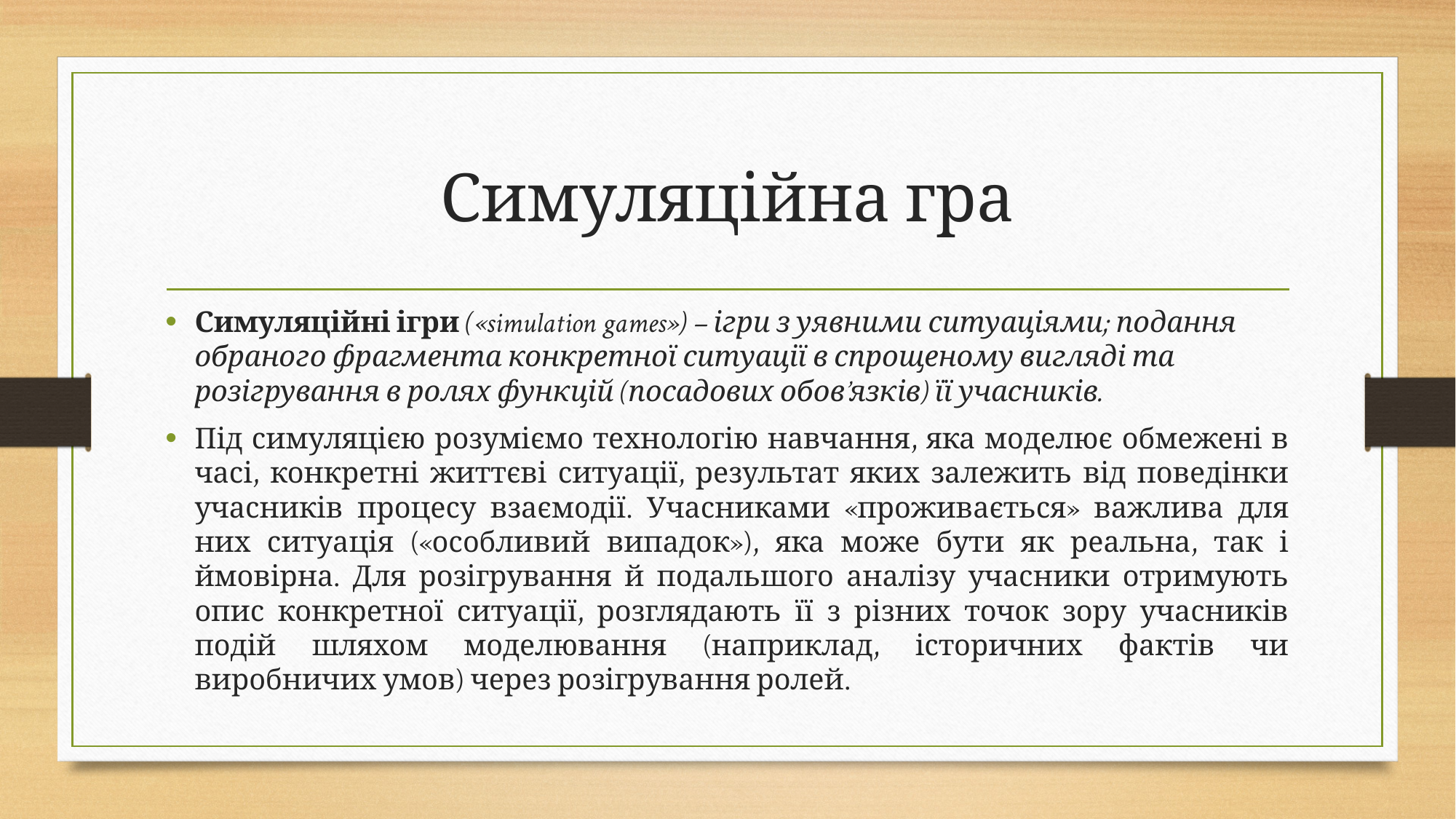

# Симуляційна гра
Симуляційні ігри («simulation games») – ігри з уявними ситуаціями; подання обраного фрагмента конкретної ситуації в спрощеному вигляді та розігрування в ролях функцій (посадових обов’язків) її учасників.
Під симуляцією розуміємо технологію навчання, яка моделює обмежені в часі, конкретні життєві ситуації, результат яких залежить від поведінки учасників процесу взаємодії. Учасниками «проживається» важлива для них ситуація («особливий випадок»), яка може бути як реальна, так і ймовірна. Для розігрування й подальшого аналізу учасники отримують опис конкретної ситуації, розглядають її з різних точок зору учасників подій шляхом моделювання (наприклад, історичних фактів чи виробничих умов) через розігрування ролей.